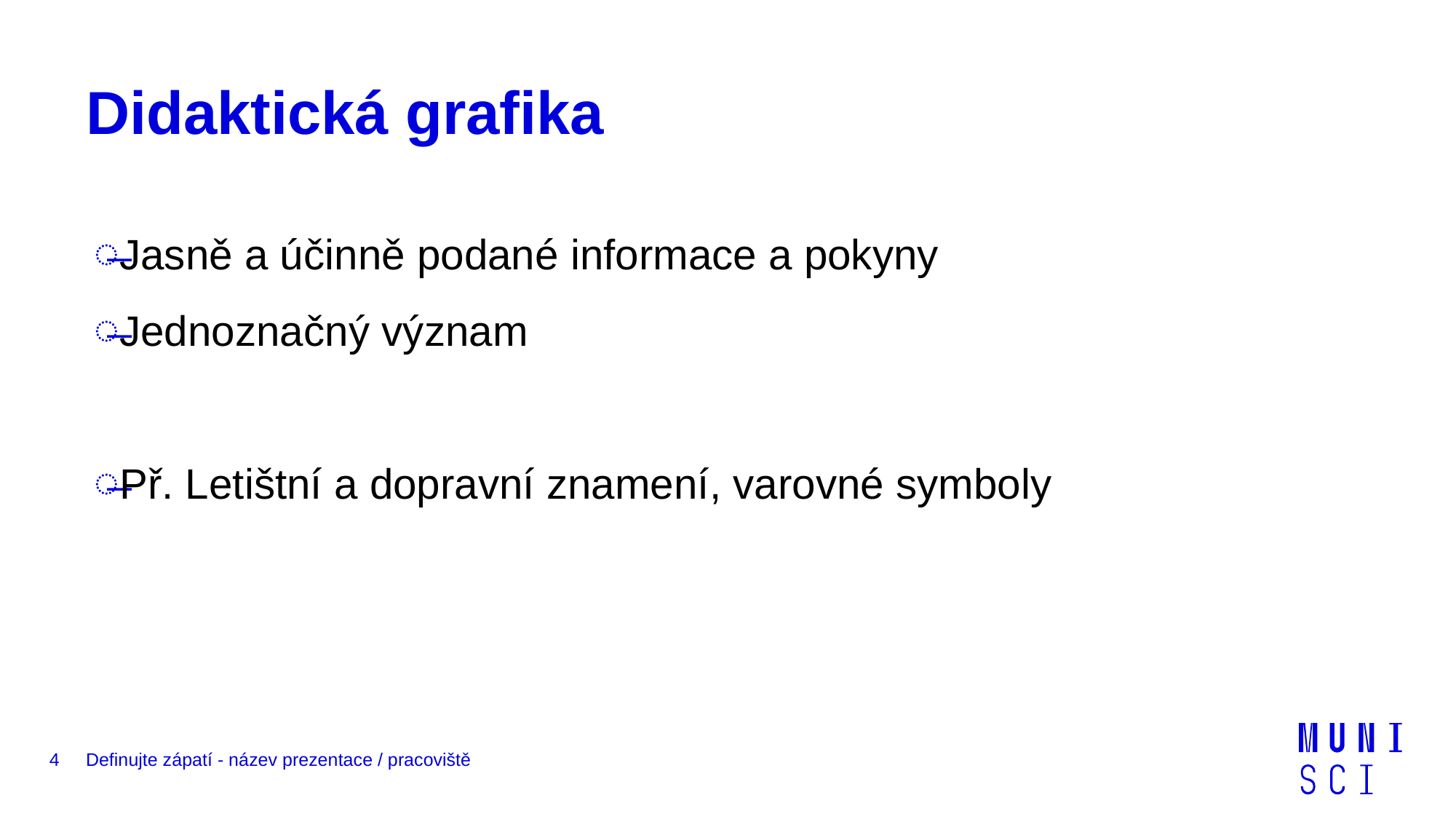

# Didaktická grafika
Jasně a účinně podané informace a pokyny
Jednoznačný význam

Př. Letištní a dopravní znamení, varovné symboly
4
Definujte zápatí - název prezentace / pracoviště